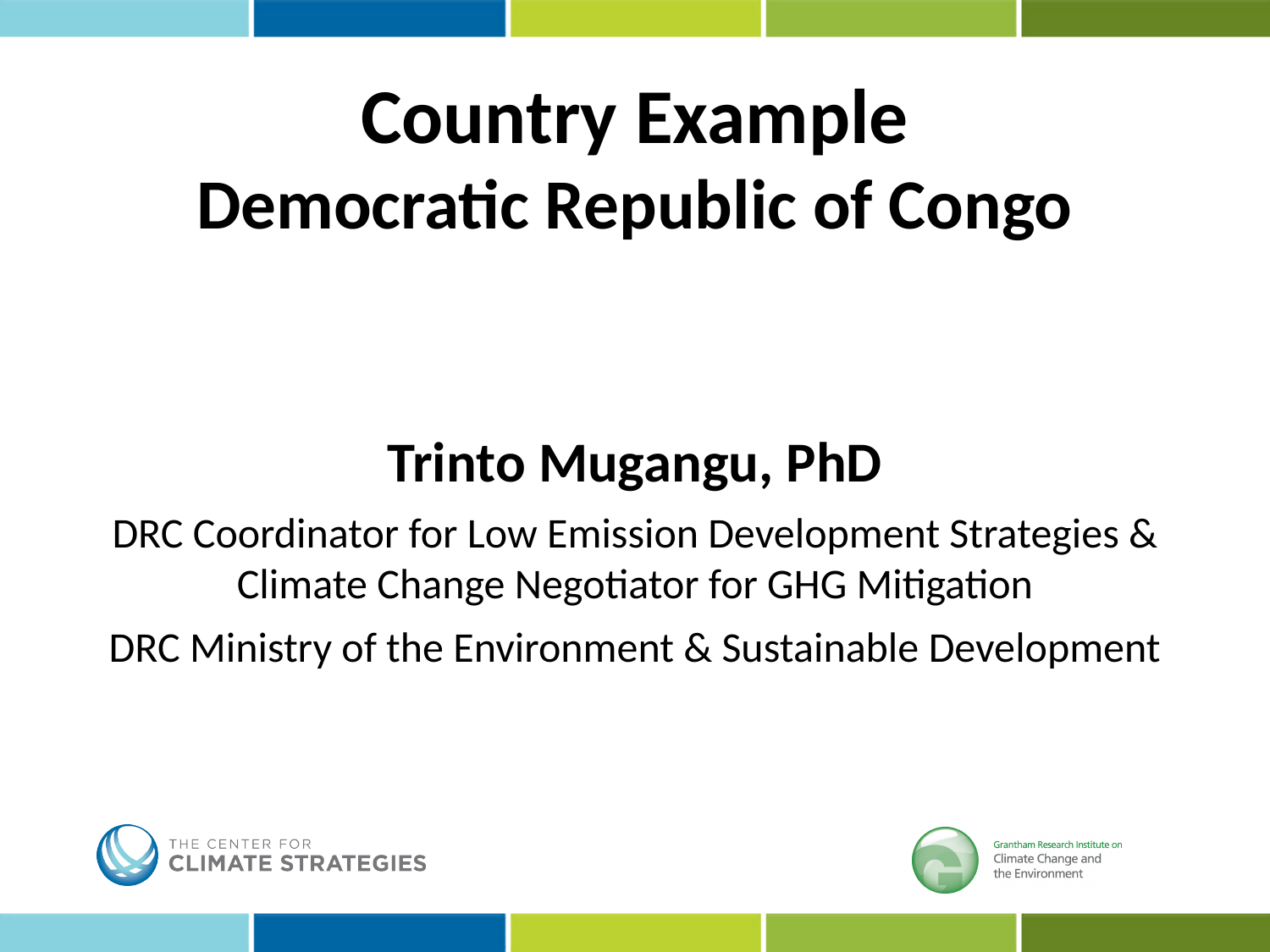

# Country Example Democratic Republic of Congo

Trinto Mugangu, PhD
DRC Coordinator for Low Emission Development Strategies & Climate Change Negotiator for GHG Mitigation
DRC Ministry of the Environment & Sustainable Development